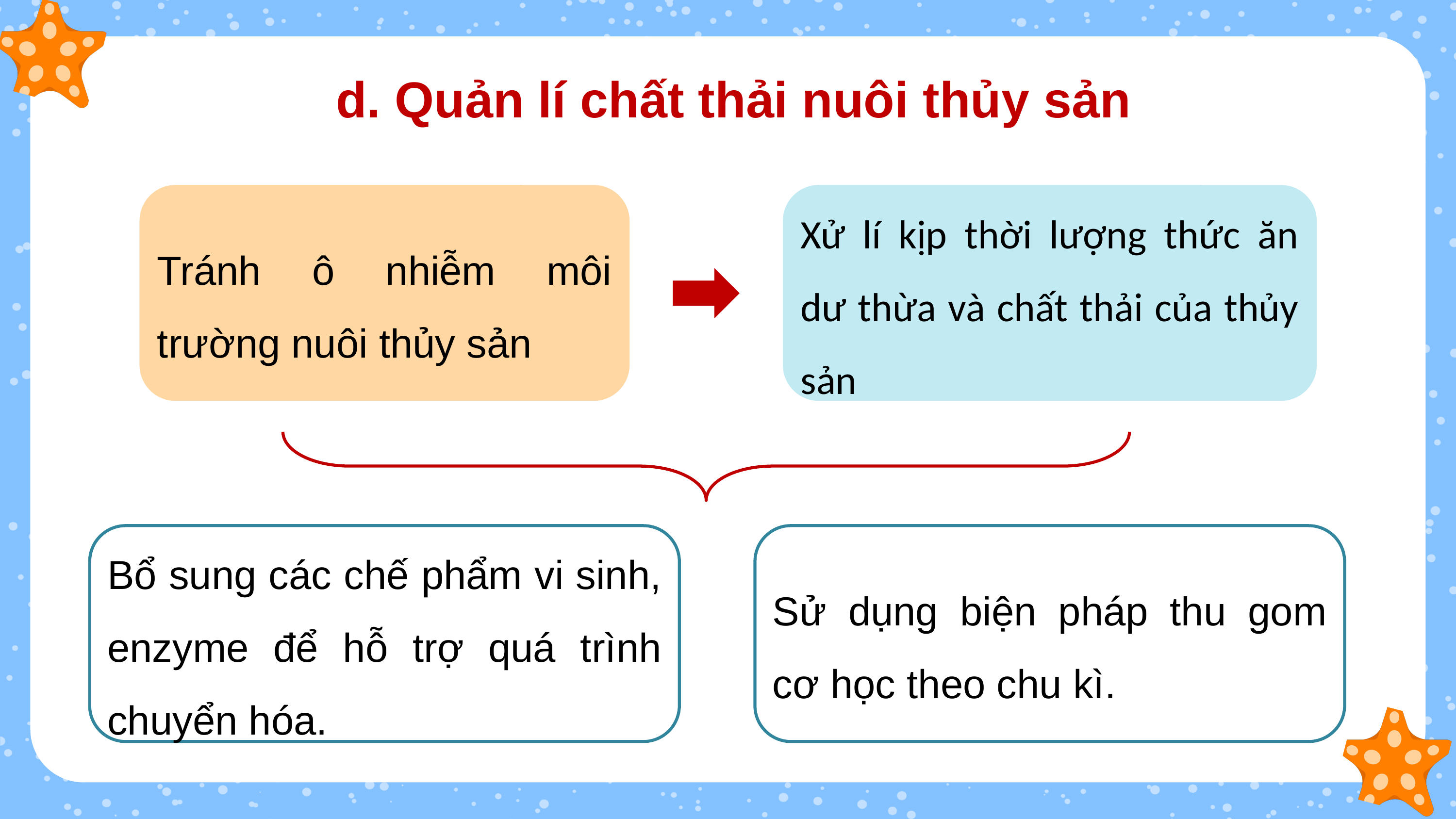

d. Quản lí chất thải nuôi thủy sản
Xử lí kịp thời lượng thức ăn dư thừa và chất thải của thủy sản
Tránh ô nhiễm môi trường nuôi thủy sản

Sử dụng biện pháp thu gom cơ học theo chu kì.
Bổ sung các chế phẩm vi sinh, enzyme để hỗ trợ quá trình chuyển hóa.